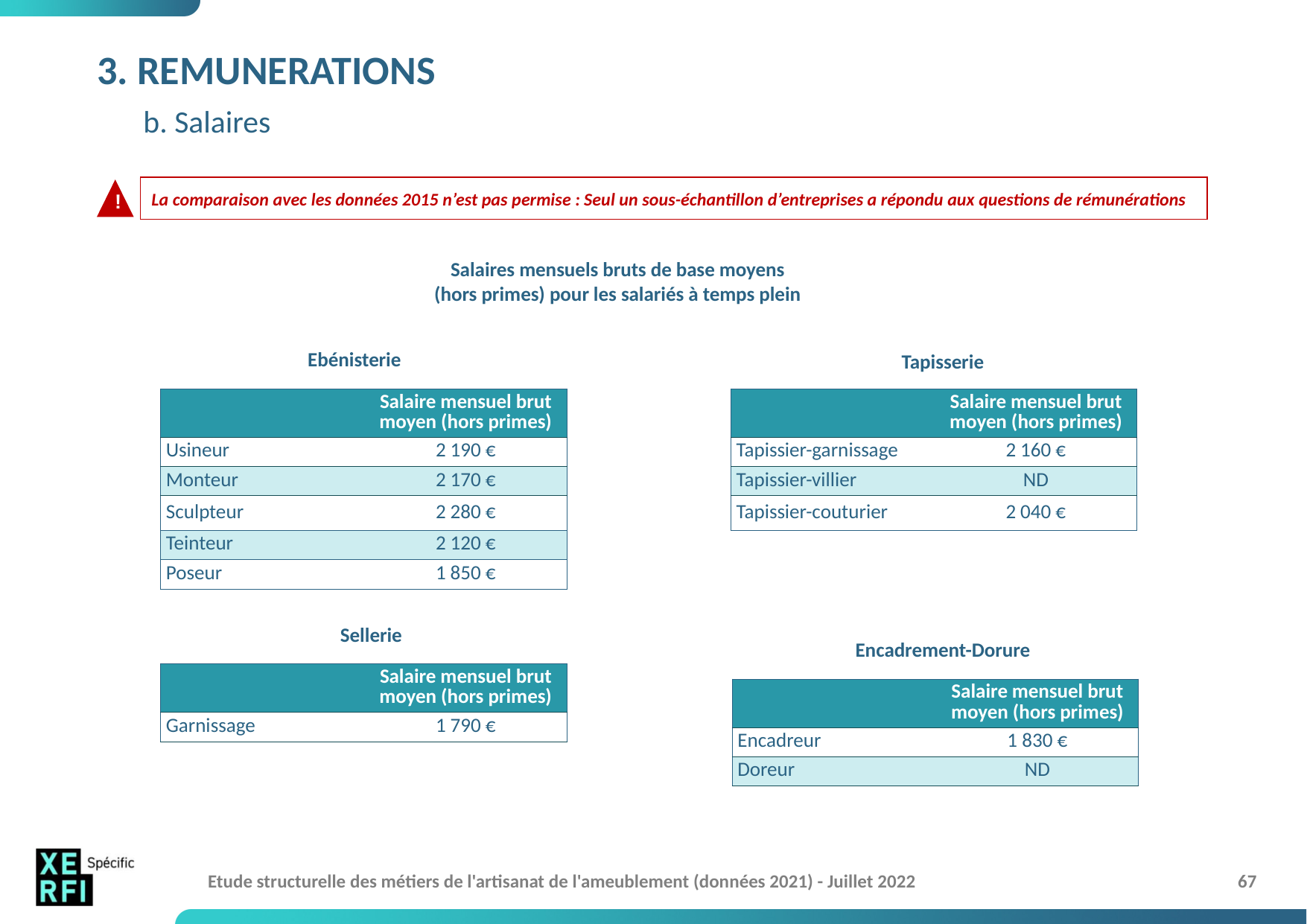

# 3. REMUNERATIONS b. Salaires

La comparaison avec les données 2015 n’est pas permise : Seul un sous-échantillon d’entreprises a répondu aux questions de rémunérations
!
Salaires mensuels bruts de base moyens
(hors primes) pour les salariés à temps plein
Ebénisterie
Tapisserie
|  | Salaire mensuel brut moyen (hors primes) |
| --- | --- |
| Usineur | 2 190 € |
| Monteur | 2 170 € |
| Sculpteur | 2 280 € |
| Teinteur | 2 120 € |
| Poseur | 1 850 € |
|  | Salaire mensuel brut moyen (hors primes) |
| --- | --- |
| Tapissier-garnissage | 2 160 € |
| Tapissier-villier | ND |
| Tapissier-couturier | 2 040 € |
Sellerie
Encadrement-Dorure
|  | Salaire mensuel brut moyen (hors primes) |
| --- | --- |
| Garnissage | 1 790 € |
|  | Salaire mensuel brut moyen (hors primes) |
| --- | --- |
| Encadreur | 1 830 € |
| Doreur | ND |
Etude structurelle des métiers de l'artisanat de l'ameublement (données 2021) - Juillet 2022
67